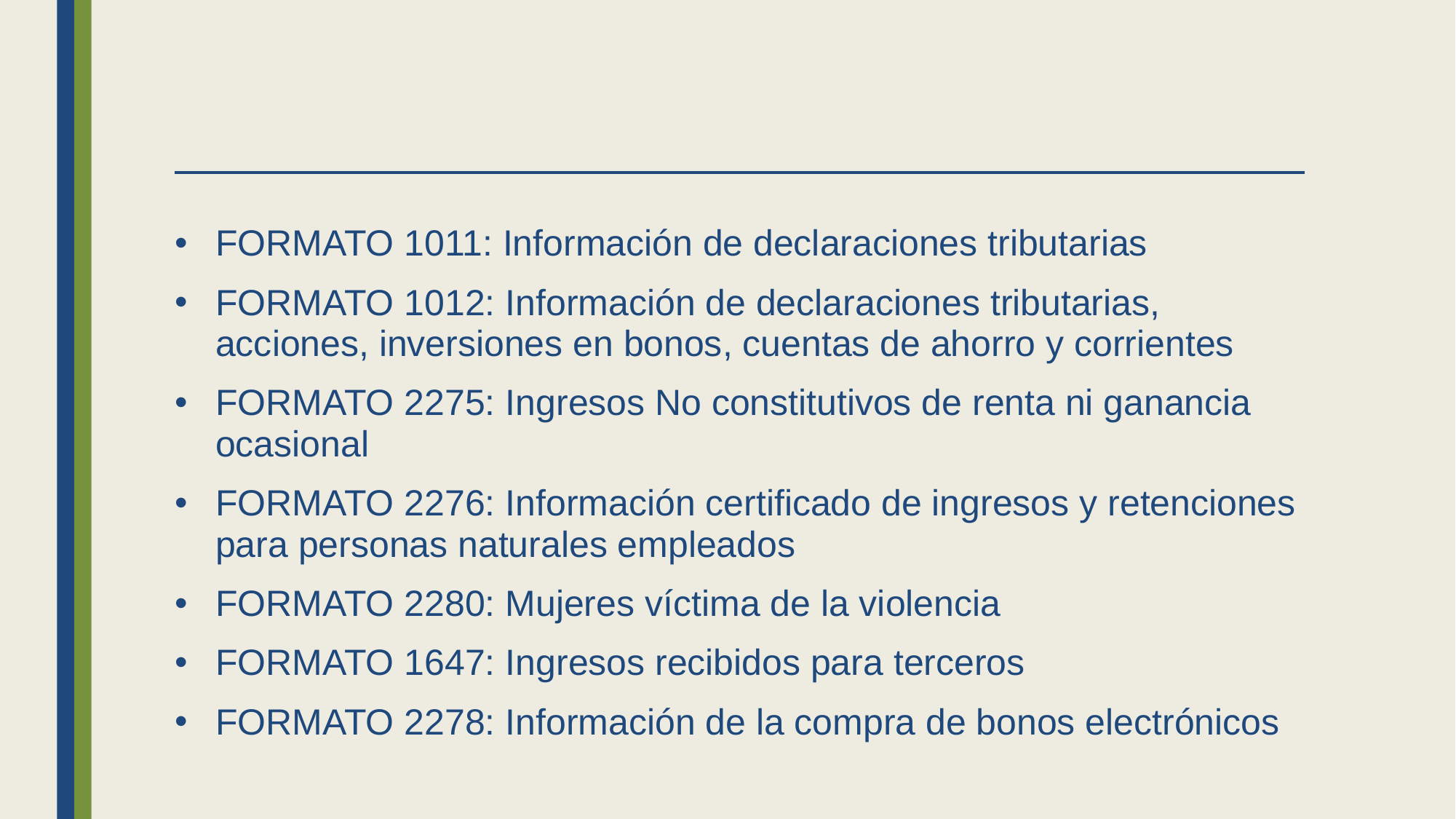

FORMATO 1011: Información de declaraciones tributarias
FORMATO 1012: Información de declaraciones tributarias, acciones, inversiones en bonos, cuentas de ahorro y corrientes
FORMATO 2275: Ingresos No constitutivos de renta ni ganancia ocasional
FORMATO 2276: Información certificado de ingresos y retenciones para personas naturales empleados
FORMATO 2280: Mujeres víctima de la violencia
FORMATO 1647: Ingresos recibidos para terceros
FORMATO 2278: Información de la compra de bonos electrónicos